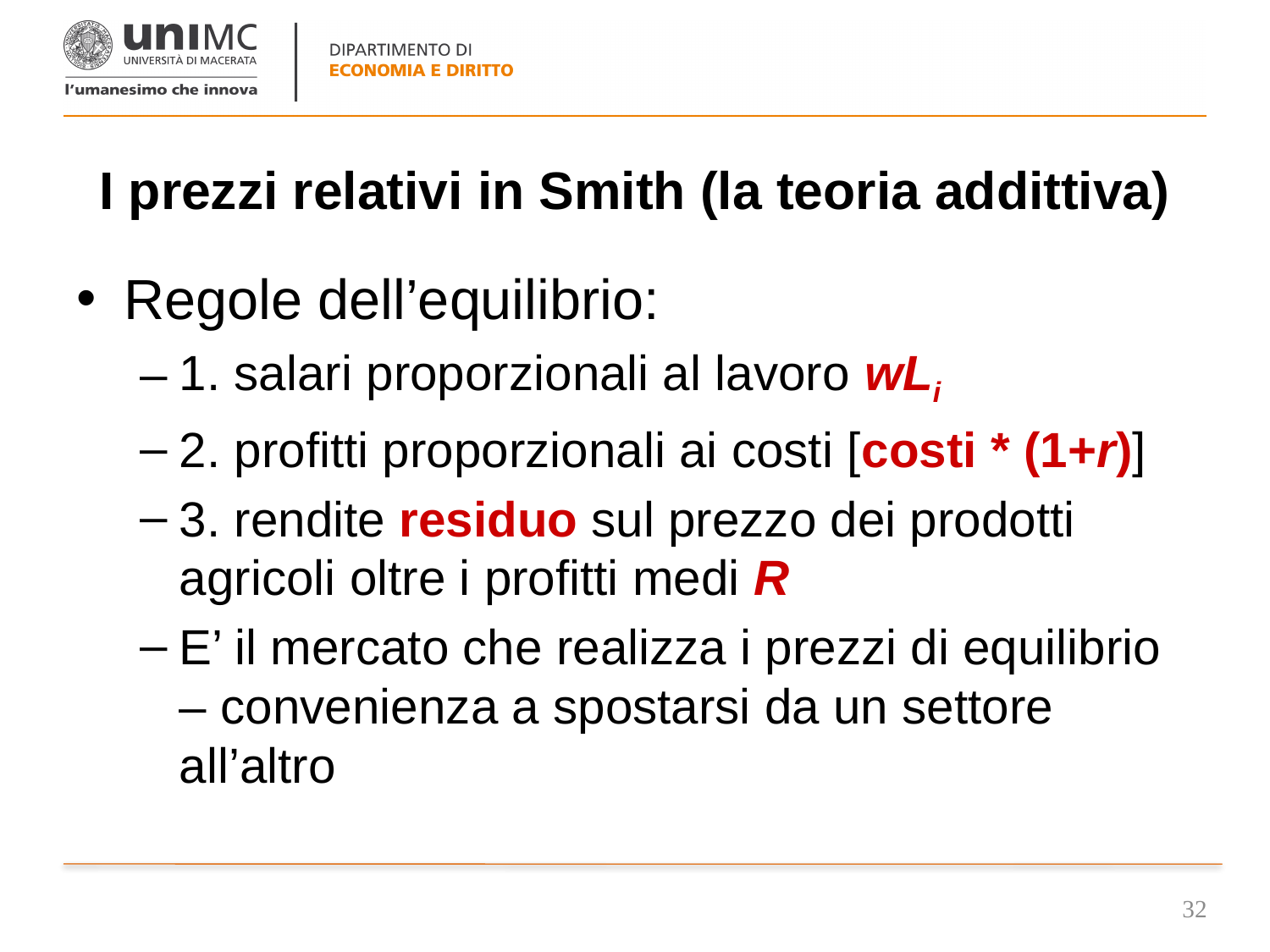

# I prezzi relativi in Smith (la teoria addittiva)
Regole dell’equilibrio:
1. salari proporzionali al lavoro wLi
2. profitti proporzionali ai costi [costi * (1+r)]
3. rendite residuo sul prezzo dei prodotti agricoli oltre i profitti medi R
E’ il mercato che realizza i prezzi di equilibrio – convenienza a spostarsi da un settore all’altro
32